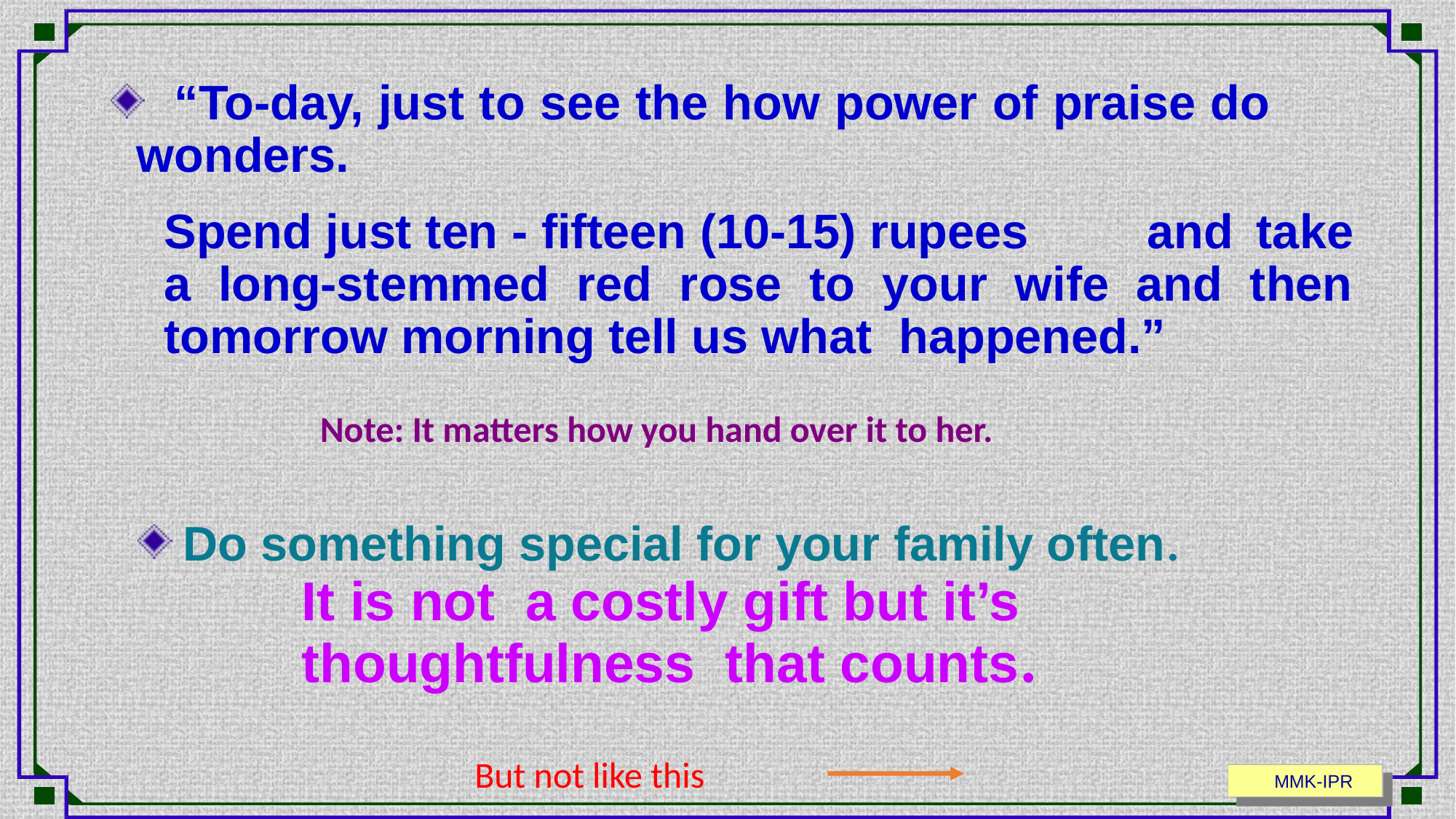

“To-day, just to see the how power of praise do 	wonders.
Spend just ten - fifteen (10-15) rupees  	and 	take a long-stemmed red rose to your wife and then tomorrow morning tell us what  happened.”
Note: It matters how you hand over it to her.
 Do something special for your family often.
It is not  a costly gift but it’s thoughtfulness  that counts.
But not like this
       MMK-IPR